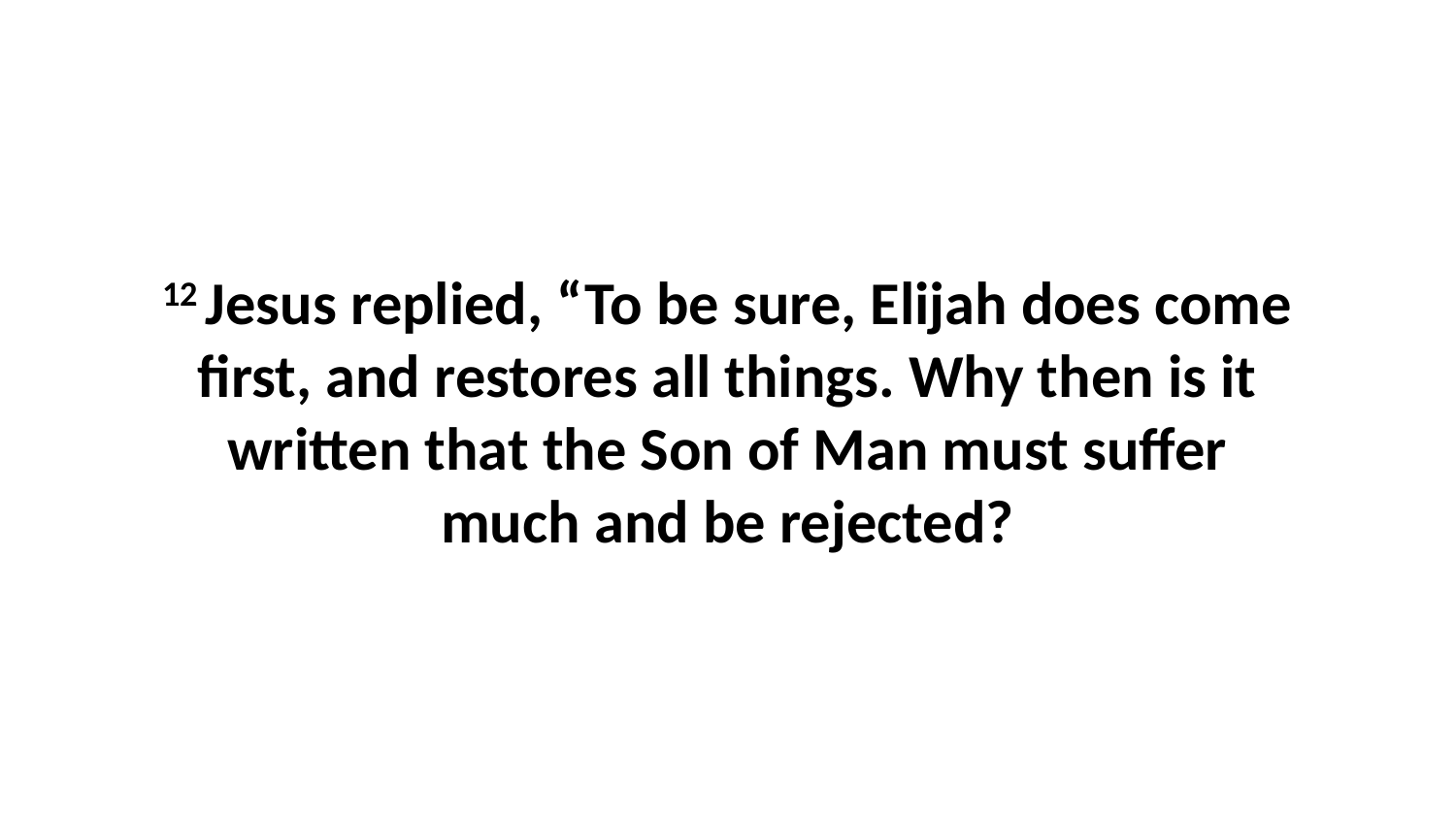

12 Jesus replied, “To be sure, Elijah does come first, and restores all things. Why then is it written that the Son of Man must suffer much and be rejected?